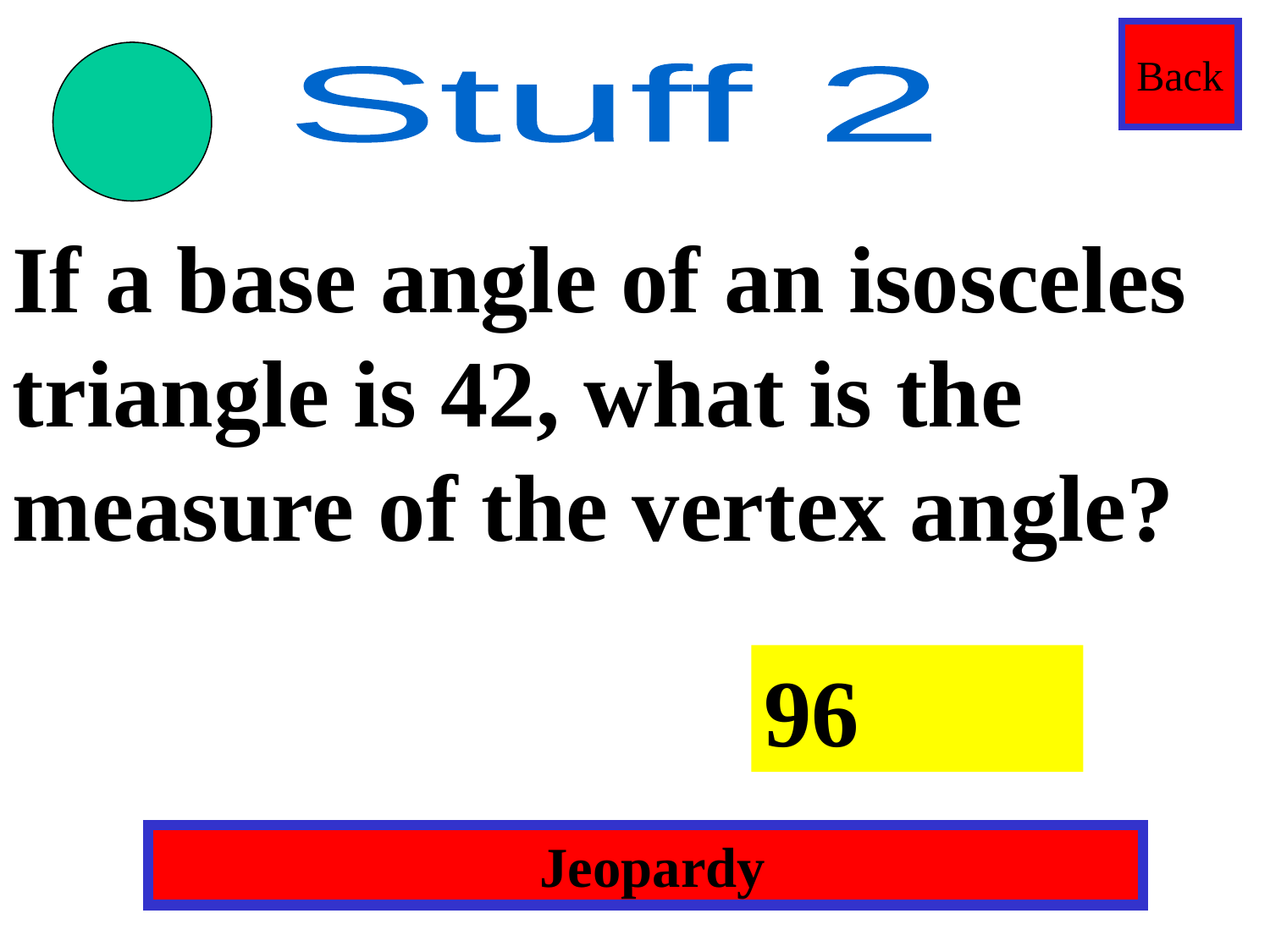

Back

Stuff 2
If a base angle of an isosceles triangle is 42, what is the measure of the vertex angle?
96
 Jeopardy